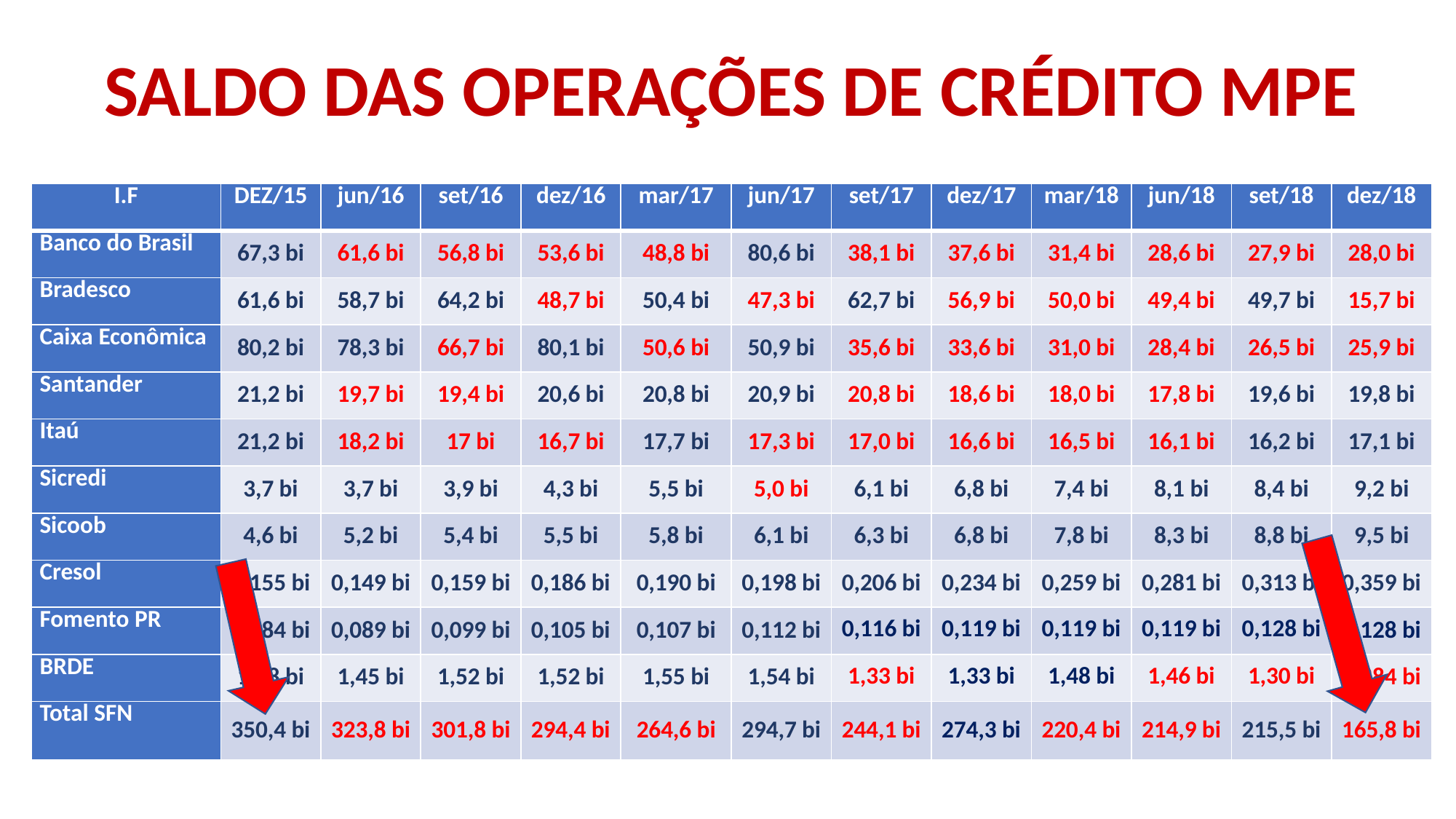

SALDO DAS OPERAÇÕES DE CRÉDITO MPE
| I.F | DEZ/15 | jun/16 | set/16 | dez/16 | mar/17 | jun/17 | set/17 | dez/17 | mar/18 | jun/18 | set/18 | dez/18 |
| --- | --- | --- | --- | --- | --- | --- | --- | --- | --- | --- | --- | --- |
| Banco do Brasil | 67,3 bi | 61,6 bi | 56,8 bi | 53,6 bi | 48,8 bi | 80,6 bi | 38,1 bi | 37,6 bi | 31,4 bi | 28,6 bi | 27,9 bi | 28,0 bi |
| Bradesco | 61,6 bi | 58,7 bi | 64,2 bi | 48,7 bi | 50,4 bi | 47,3 bi | 62,7 bi | 56,9 bi | 50,0 bi | 49,4 bi | 49,7 bi | 15,7 bi |
| Caixa Econômica | 80,2 bi | 78,3 bi | 66,7 bi | 80,1 bi | 50,6 bi | 50,9 bi | 35,6 bi | 33,6 bi | 31,0 bi | 28,4 bi | 26,5 bi | 25,9 bi |
| Santander | 21,2 bi | 19,7 bi | 19,4 bi | 20,6 bi | 20,8 bi | 20,9 bi | 20,8 bi | 18,6 bi | 18,0 bi | 17,8 bi | 19,6 bi | 19,8 bi |
| Itaú | 21,2 bi | 18,2 bi | 17 bi | 16,7 bi | 17,7 bi | 17,3 bi | 17,0 bi | 16,6 bi | 16,5 bi | 16,1 bi | 16,2 bi | 17,1 bi |
| Sicredi | 3,7 bi | 3,7 bi | 3,9 bi | 4,3 bi | 5,5 bi | 5,0 bi | 6,1 bi | 6,8 bi | 7,4 bi | 8,1 bi | 8,4 bi | 9,2 bi |
| Sicoob | 4,6 bi | 5,2 bi | 5,4 bi | 5,5 bi | 5,8 bi | 6,1 bi | 6,3 bi | 6,8 bi | 7,8 bi | 8,3 bi | 8,8 bi | 9,5 bi |
| Cresol | 0,155 bi | 0,149 bi | 0,159 bi | 0,186 bi | 0,190 bi | 0,198 bi | 0,206 bi | 0,234 bi | 0,259 bi | 0,281 bi | 0,313 bi | 0,359 bi |
| Fomento PR | 0,084 bi | 0,089 bi | 0,099 bi | 0,105 bi | 0,107 bi | 0,112 bi | 0,116 bi | 0,119 bi | 0,119 bi | 0,119 bi | 0,128 bi | 0,128 bi |
| BRDE | 1,28 bi | 1,45 bi | 1,52 bi | 1,52 bi | 1,55 bi | 1,54 bi | 1,33 bi | 1,33 bi | 1,48 bi | 1,46 bi | 1,30 bi | 0,884 bi |
| Total SFN | 350,4 bi | 323,8 bi | 301,8 bi | 294,4 bi | 264,6 bi | 294,7 bi | 244,1 bi | 274,3 bi | 220,4 bi | 214,9 bi | 215,5 bi | 165,8 bi |